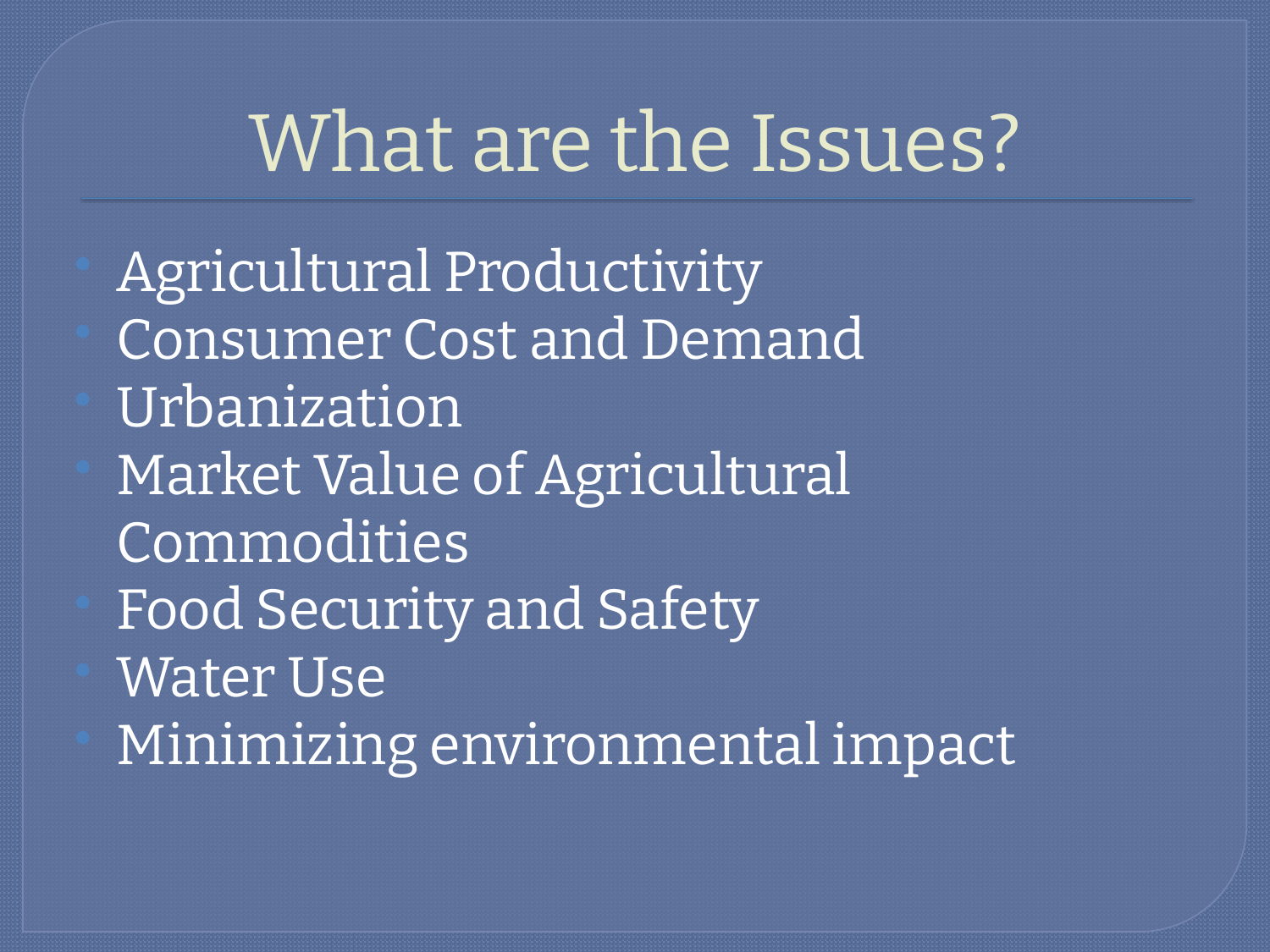

# What are the Issues?
Agricultural Productivity
Consumer Cost and Demand
Urbanization
Market Value of Agricultural Commodities
Food Security and Safety
Water Use
Minimizing environmental impact